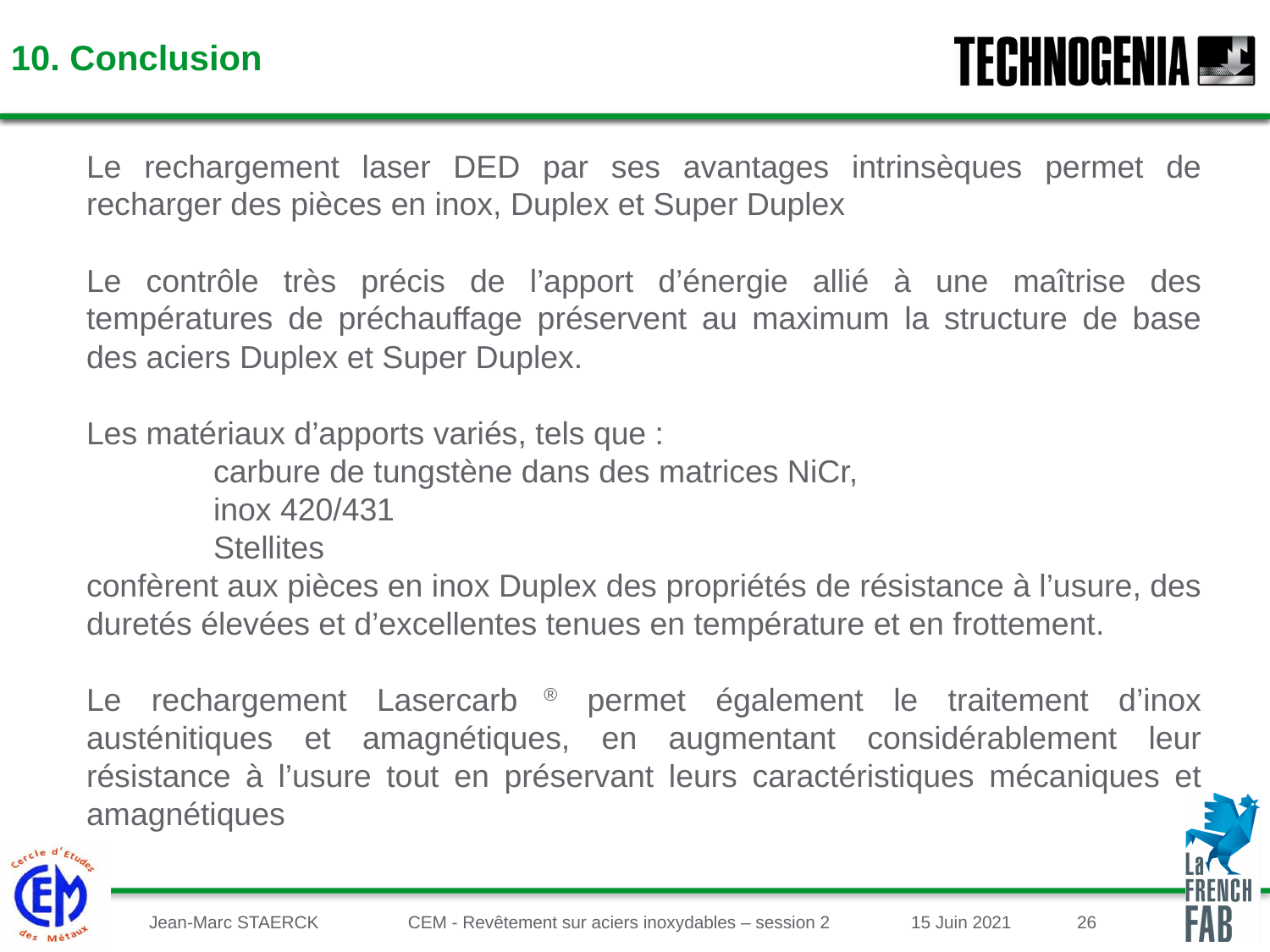

10. Conclusion
Le rechargement laser DED par ses avantages intrinsèques permet de recharger des pièces en inox, Duplex et Super Duplex

Le contrôle très précis de l’apport d’énergie allié à une maîtrise des températures de préchauffage préservent au maximum la structure de base des aciers Duplex et Super Duplex.

Les matériaux d’apports variés, tels que :
	carbure de tungstène dans des matrices NiCr,
	inox 420/431
	Stellites
confèrent aux pièces en inox Duplex des propriétés de résistance à l’usure, des duretés élevées et d’excellentes tenues en température et en frottement.

Le rechargement Lasercarb ® permet également le traitement d’inox austénitiques et amagnétiques, en augmentant considérablement leur résistance à l’usure tout en préservant leurs caractéristiques mécaniques et amagnétiques